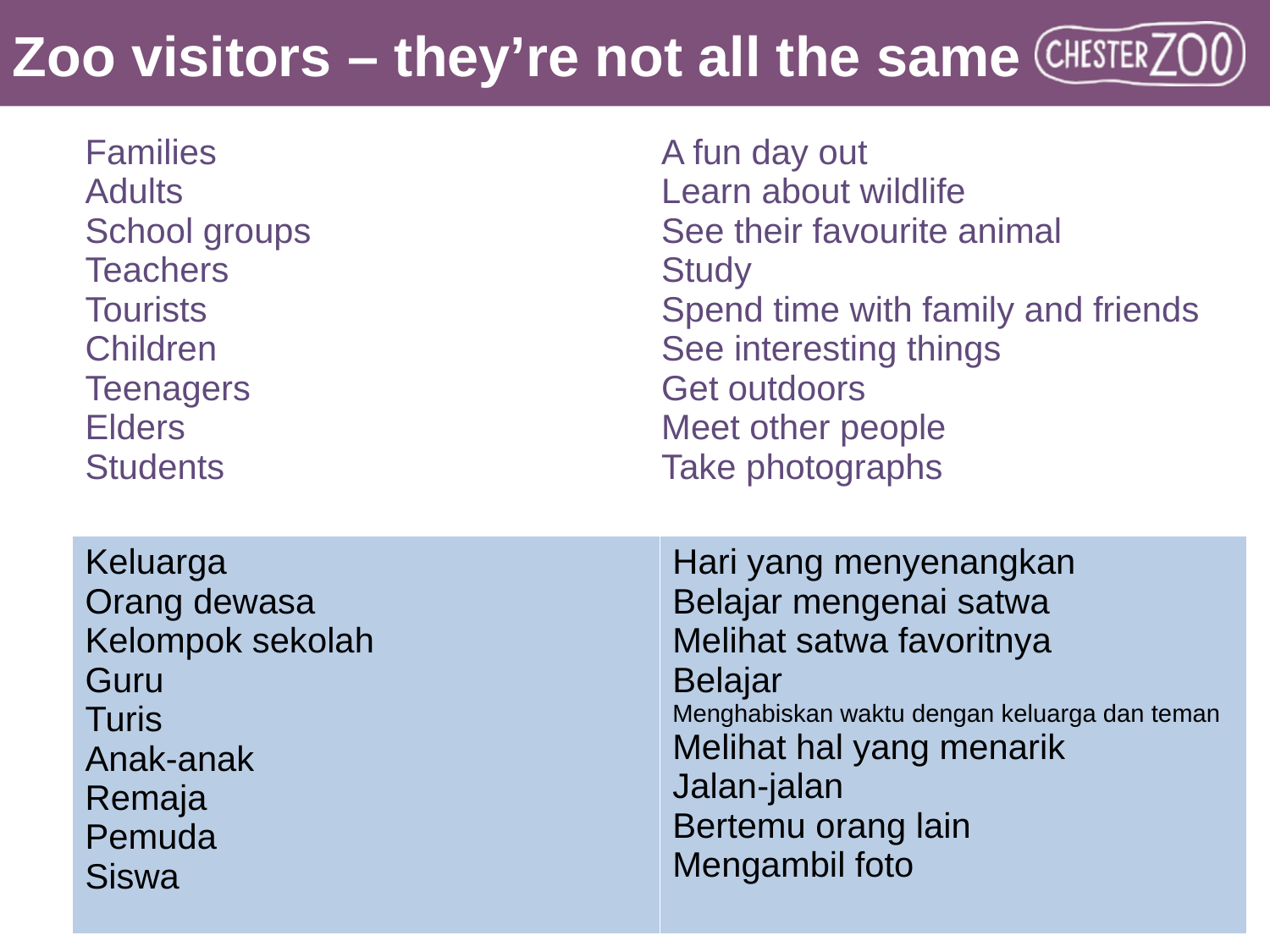

# Zoo visitors – they’re not all the same
| Families Adults School groups Teachers Tourists Children Teenagers Elders Students | A fun day out Learn about wildlife See their favourite animal Study Spend time with family and friends See interesting things Get outdoors Meet other people Take photographs |
| --- | --- |
| Keluarga Orang dewasa Kelompok sekolah Guru Turis Anak-anak Remaja Pemuda Siswa | Hari yang menyenangkan Belajar mengenai satwa Melihat satwa favoritnya Belajar Menghabiskan waktu dengan keluarga dan teman Melihat hal yang menarik Jalan-jalan Bertemu orang lain Mengambil foto |
| --- | --- |